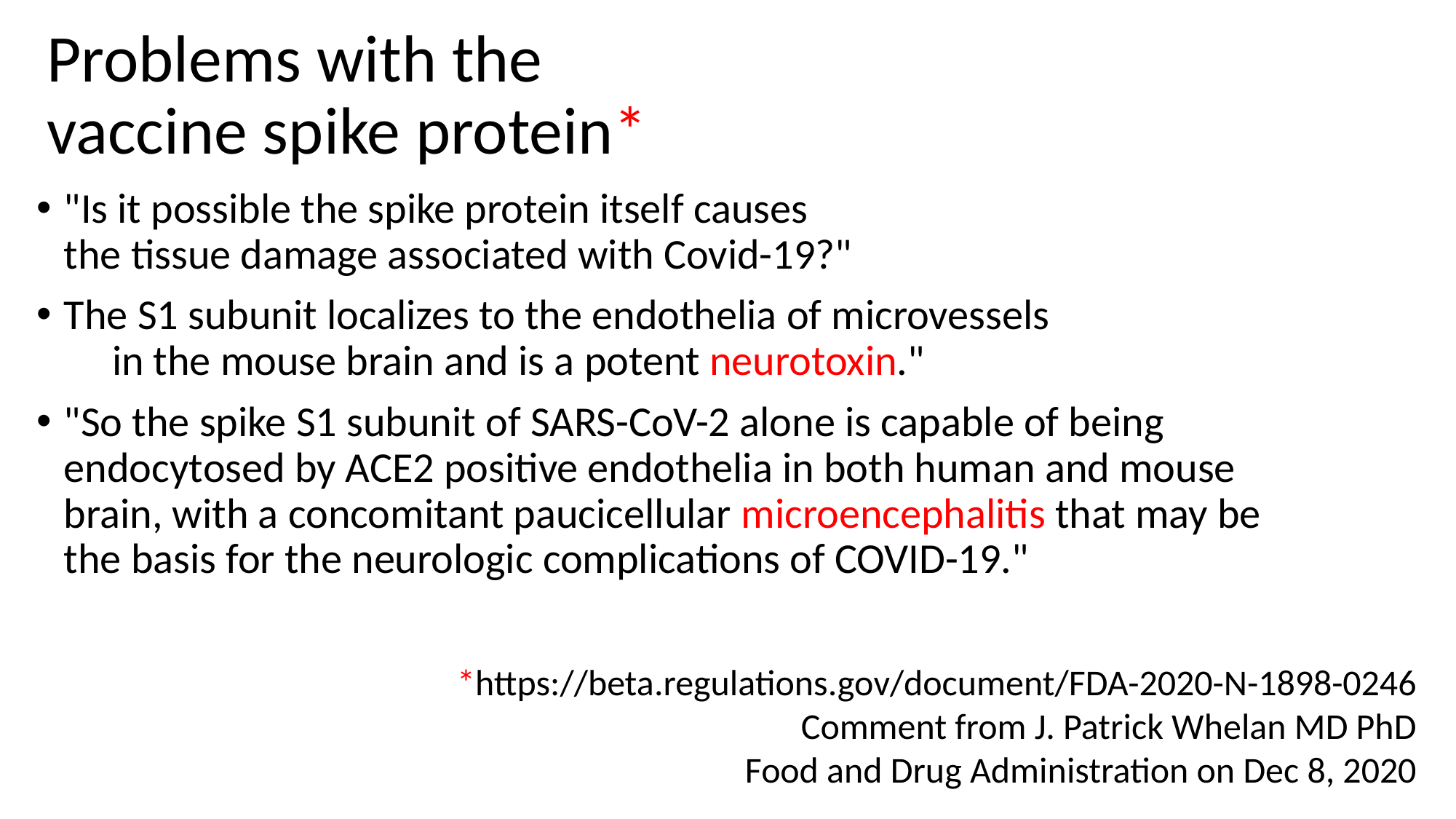

# Problems with the vaccine spike protein*
"Is it possible the spike protein itself causes                                          the tissue damage associated with Covid-19?"
The S1 subunit localizes to the endothelia of microvessels                            in the mouse brain and is a potent neurotoxin."
"So the spike S1 subunit of SARS-CoV-2 alone is capable of being endocytosed by ACE2 positive endothelia in both human and mouse brain, with a concomitant paucicellular microencephalitis that may be the basis for the neurologic complications of COVID-19."

*https://beta.regulations.gov/document/FDA-2020-N-1898-0246
Comment from J. Patrick Whelan MD PhD
Food and Drug Administration on Dec 8, 2020